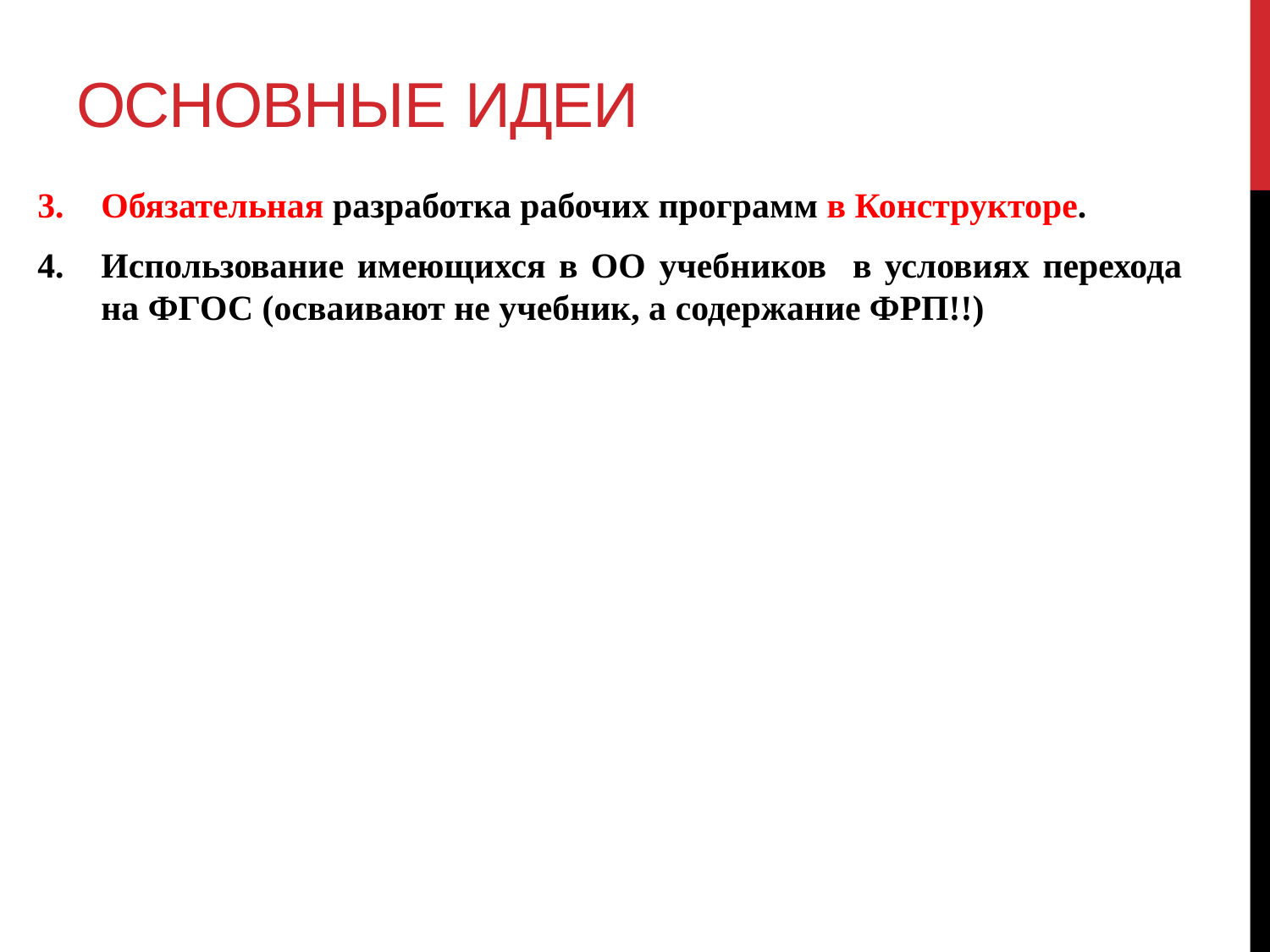

# Основные идеи
Обязательная разработка рабочих программ в Конструкторе.
Использование имеющихся в ОО учебников  в условиях перехода на ФГОС (осваивают не учебник, а содержание ФРП!!)